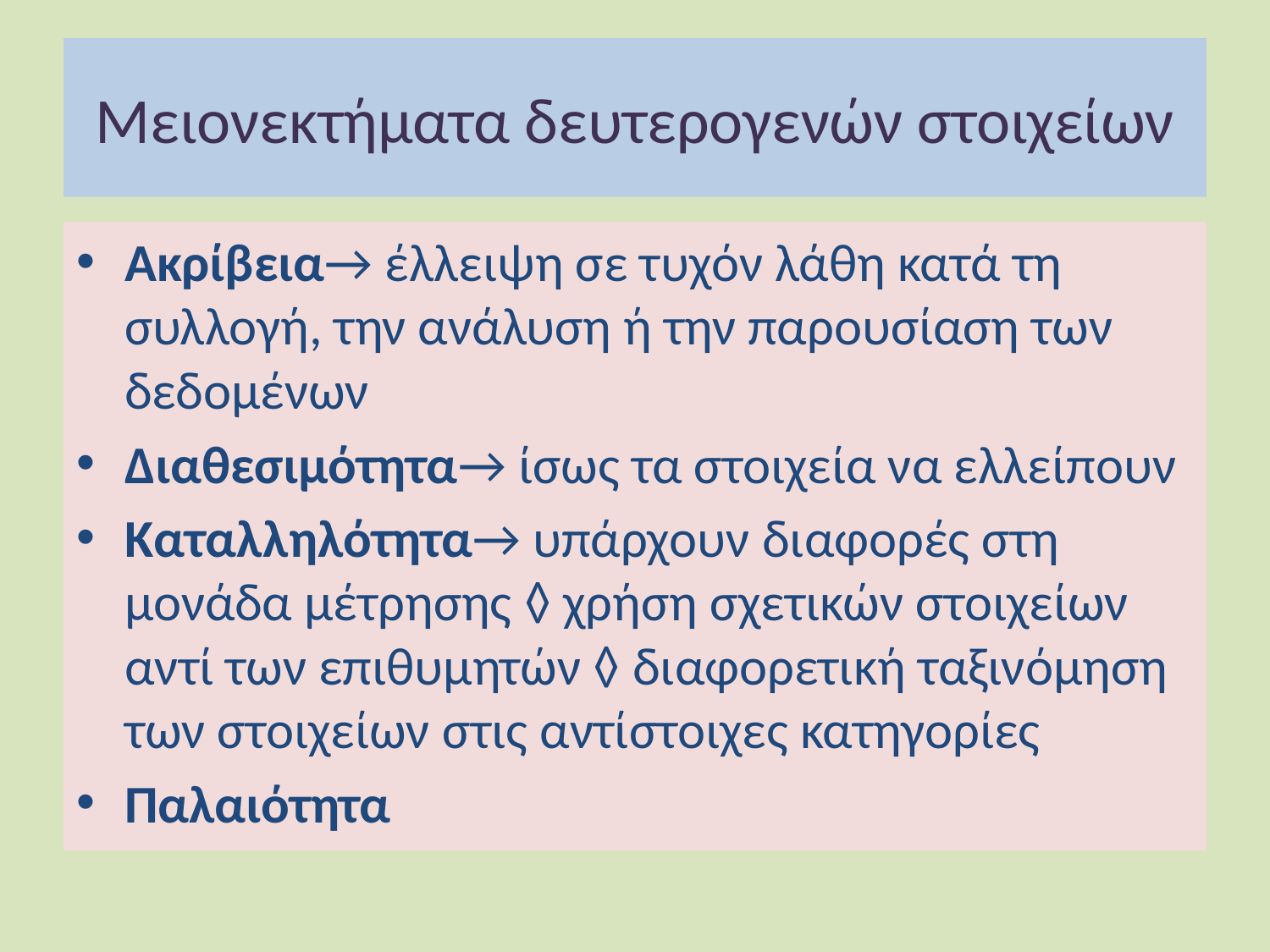

# Μειονεκτήματα δευτερογενών στοιχείων
Ακρίβεια→ έλλειψη σε τυχόν λάθη κατά τη συλλογή, την ανάλυση ή την παρουσίαση των δεδομένων
Διαθεσιμότητα→ ίσως τα στοιχεία να ελλείπουν
Καταλληλότητα→ υπάρχουν διαφορές στη μονάδα μέτρησης ◊ χρήση σχετικών στοιχείων αντί των επιθυμητών ◊ διαφορετική ταξινόμηση των στοιχείων στις αντίστοιχες κατηγορίες
Παλαιότητα